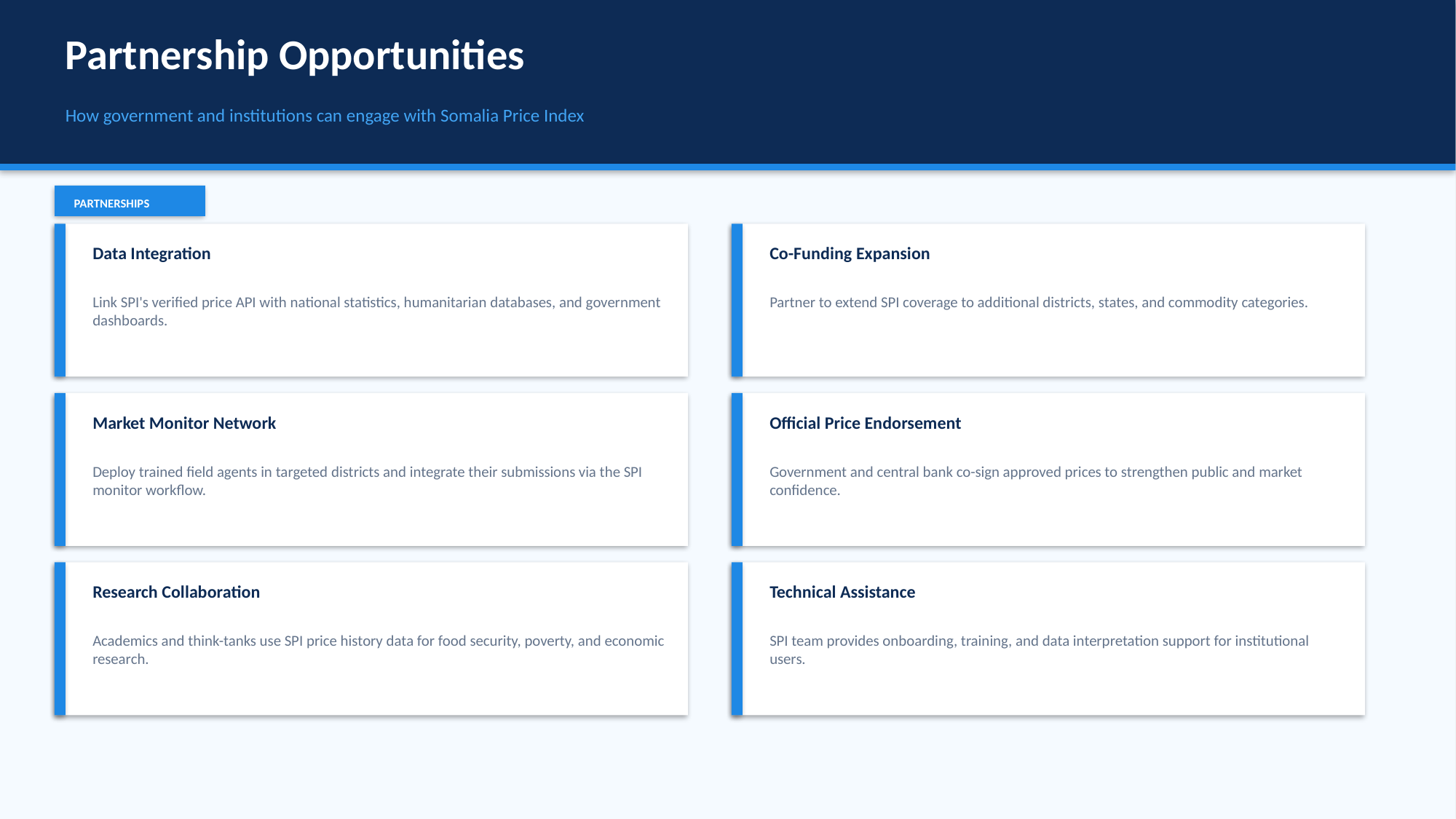

Partnership Opportunities
How government and institutions can engage with Somalia Price Index

PARTNERSHIPS

Data Integration
Co-Funding Expansion
Link SPI's verified price API with national statistics, humanitarian databases, and government dashboards.
Partner to extend SPI coverage to additional districts, states, and commodity categories.

Market Monitor Network
Official Price Endorsement
Deploy trained field agents in targeted districts and integrate their submissions via the SPI monitor workflow.
Government and central bank co-sign approved prices to strengthen public and market confidence.

Research Collaboration
Technical Assistance
Academics and think-tanks use SPI price history data for food security, poverty, and economic research.
SPI team provides onboarding, training, and data interpretation support for institutional users.